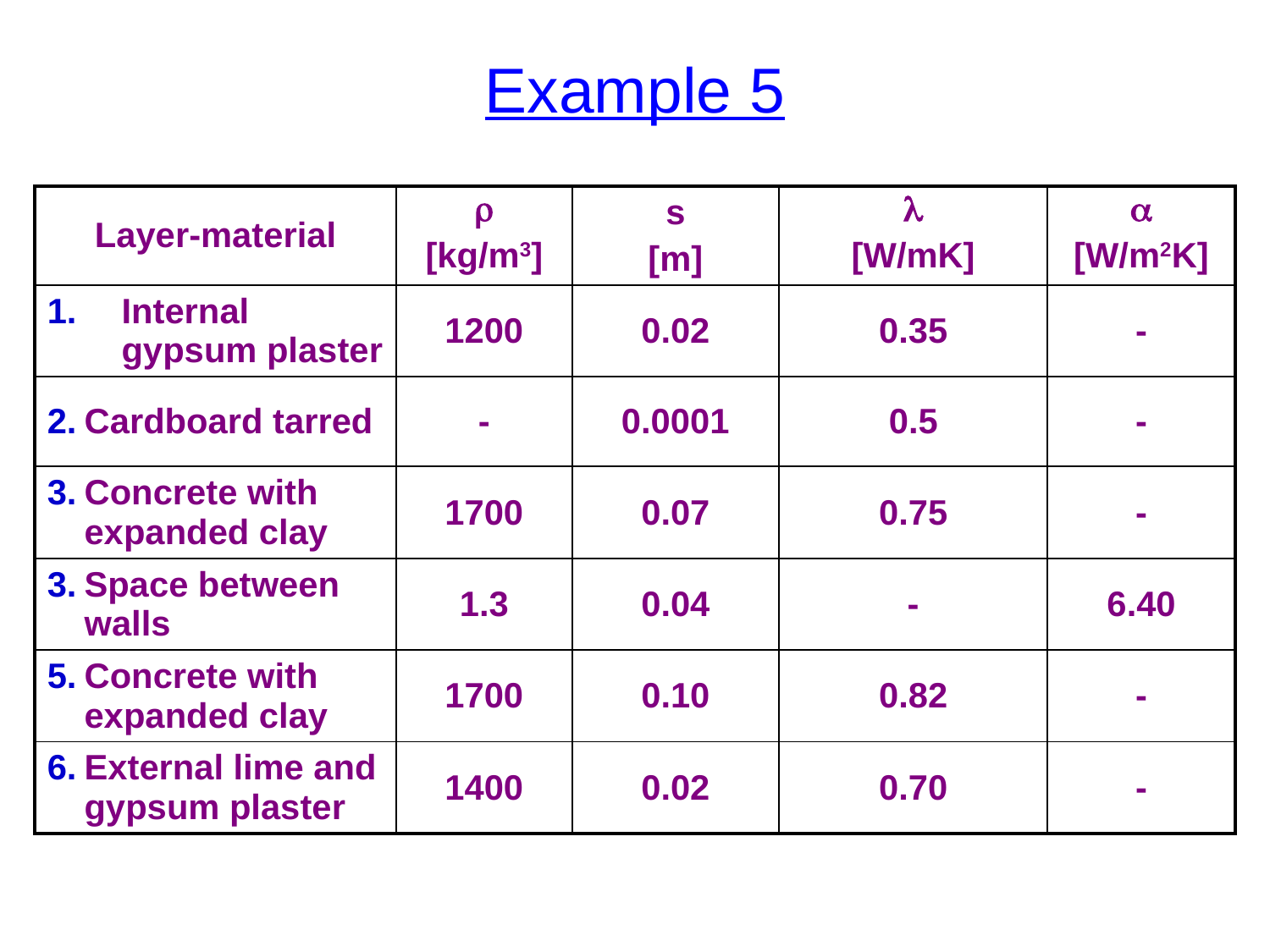

# Example 5
| Layer-material | ρ [kg/m3] | s [m] | λ [W/mK] | α [W/m2K] |
| --- | --- | --- | --- | --- |
| Internal gypsum plaster | 1200 | 0.02 | 0.35 | - |
| Cardboard tarred | - | 0.0001 | 0.5 | - |
| Concrete with expanded clay | 1700 | 0.07 | 0.75 | - |
| Space between walls | 1.3 | 0.04 | - | 6.40 |
| Concrete with expanded clay | 1700 | 0.10 | 0.82 | - |
| External lime and gypsum plaster | 1400 | 0.02 | 0.70 | - |